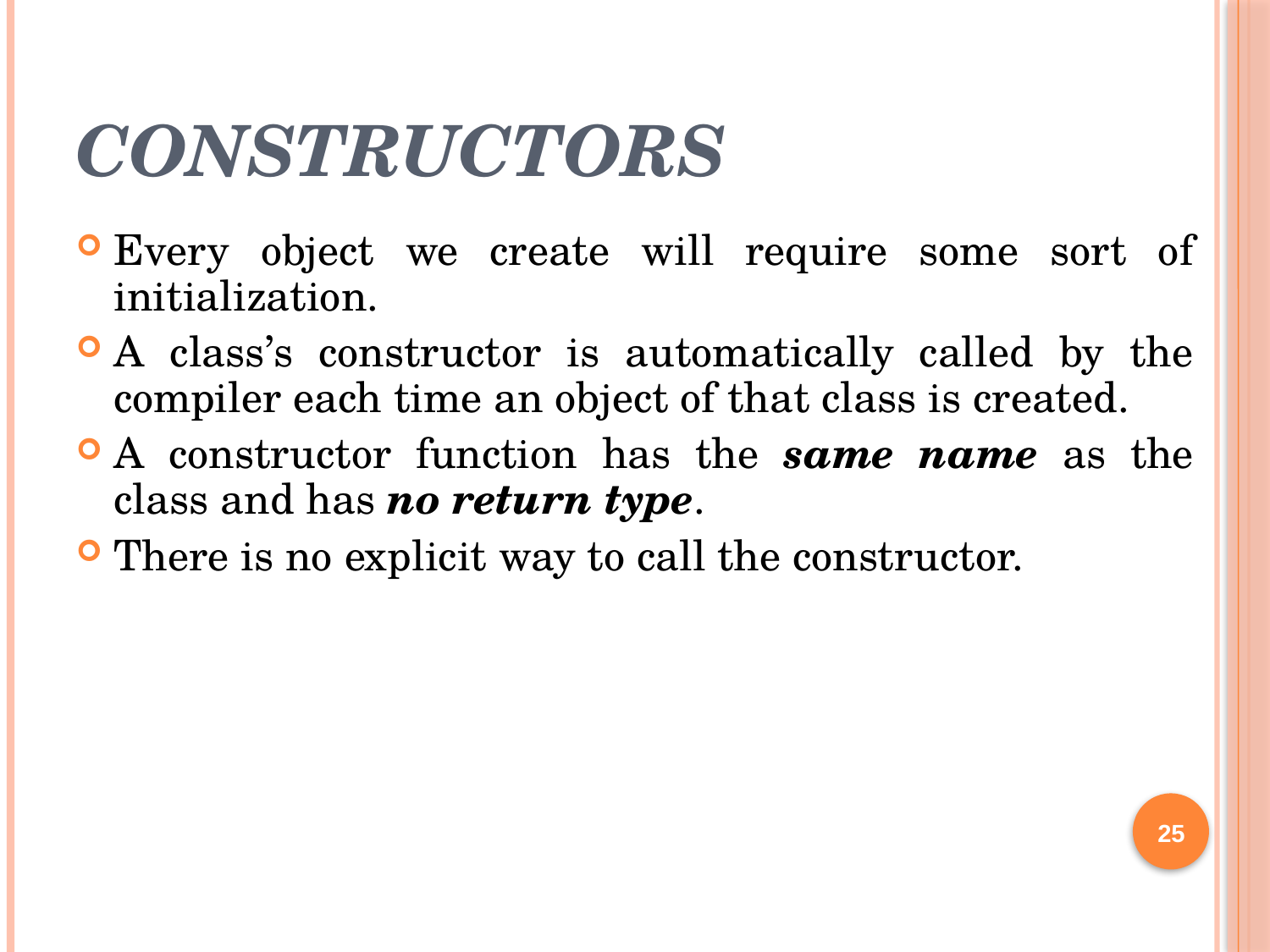

# Constructors
Every object we create will require some sort of initialization.
A class’s constructor is automatically called by the compiler each time an object of that class is created.
A constructor function has the same name as the class and has no return type.
There is no explicit way to call the constructor.
25